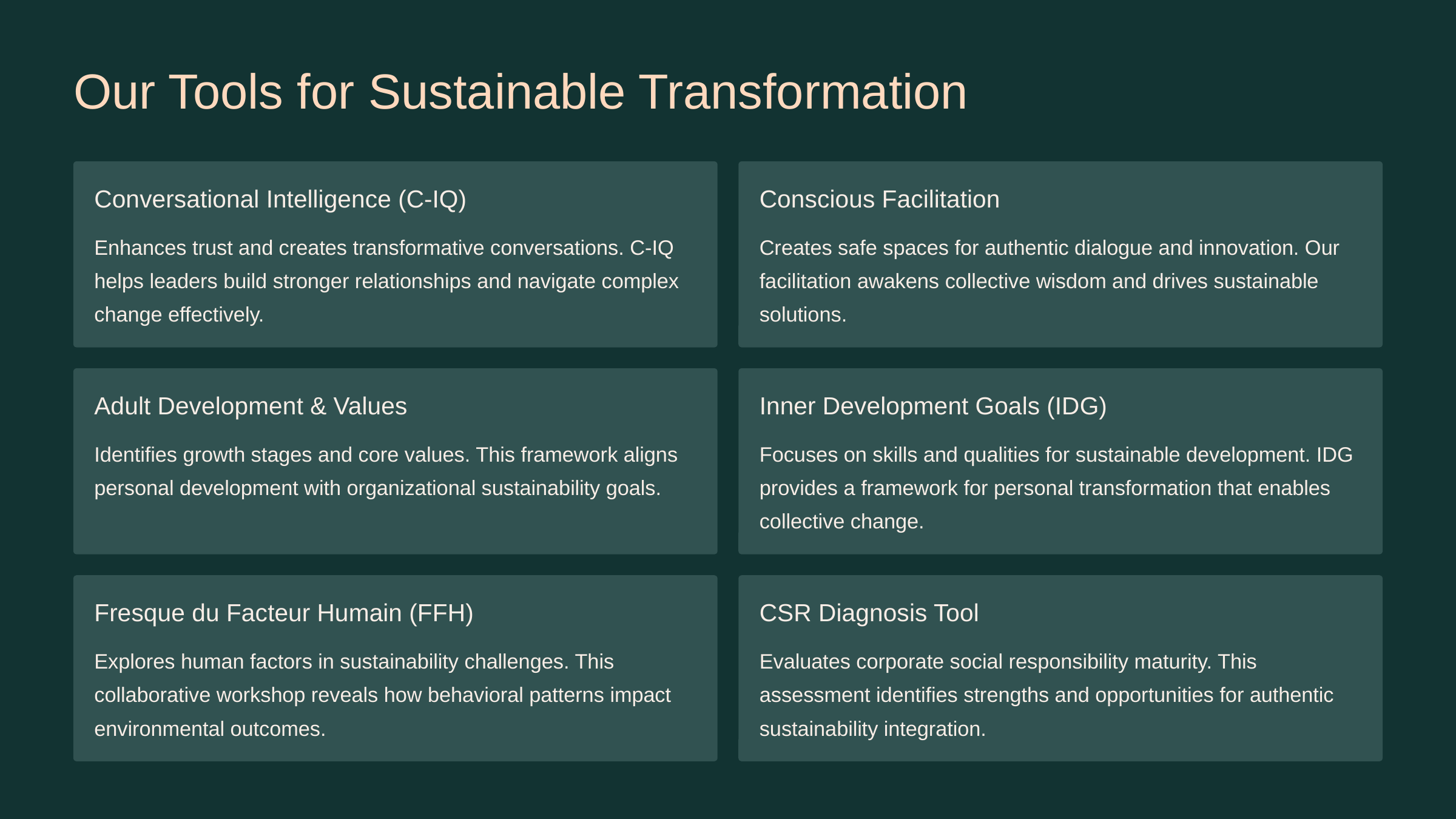

Our Tools for Sustainable Transformation

Conversational Intelligence (C-IQ)
Conscious Facilitation
Enhances trust and creates transformative conversations. C-IQ helps leaders build stronger relationships and navigate complex change effectively.
Creates safe spaces for authentic dialogue and innovation. Our facilitation awakens collective wisdom and drives sustainable solutions.

Adult Development & Values
Inner Development Goals (IDG)
Identifies growth stages and core values. This framework aligns personal development with organizational sustainability goals.
Focuses on skills and qualities for sustainable development. IDG provides a framework for personal transformation that enables collective change.

Fresque du Facteur Humain (FFH)
CSR Diagnosis Tool
Explores human factors in sustainability challenges. This collaborative workshop reveals how behavioral patterns impact environmental outcomes.
Evaluates corporate social responsibility maturity. This assessment identifies strengths and opportunities for authentic sustainability integration.